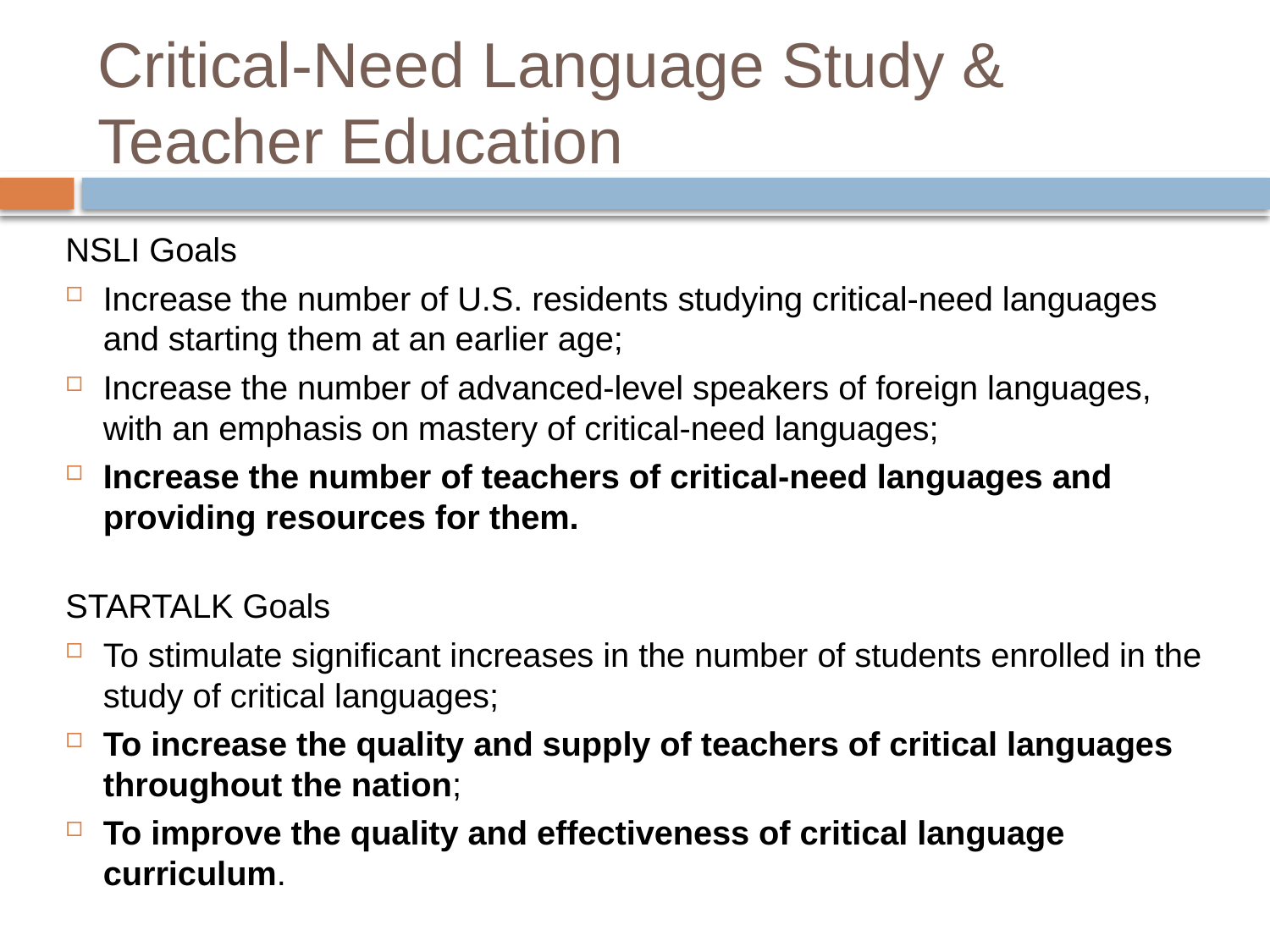

# Critical-Need Language Study & Teacher Education
NSLI Goals
Increase the number of U.S. residents studying critical-need languages and starting them at an earlier age;
Increase the number of advanced-level speakers of foreign languages, with an emphasis on mastery of critical-need languages;
Increase the number of teachers of critical-need languages and providing resources for them.
STARTALK Goals
To stimulate significant increases in the number of students enrolled in the study of critical languages;
To increase the quality and supply of teachers of critical languages throughout the nation;
To improve the quality and effectiveness of critical language curriculum.